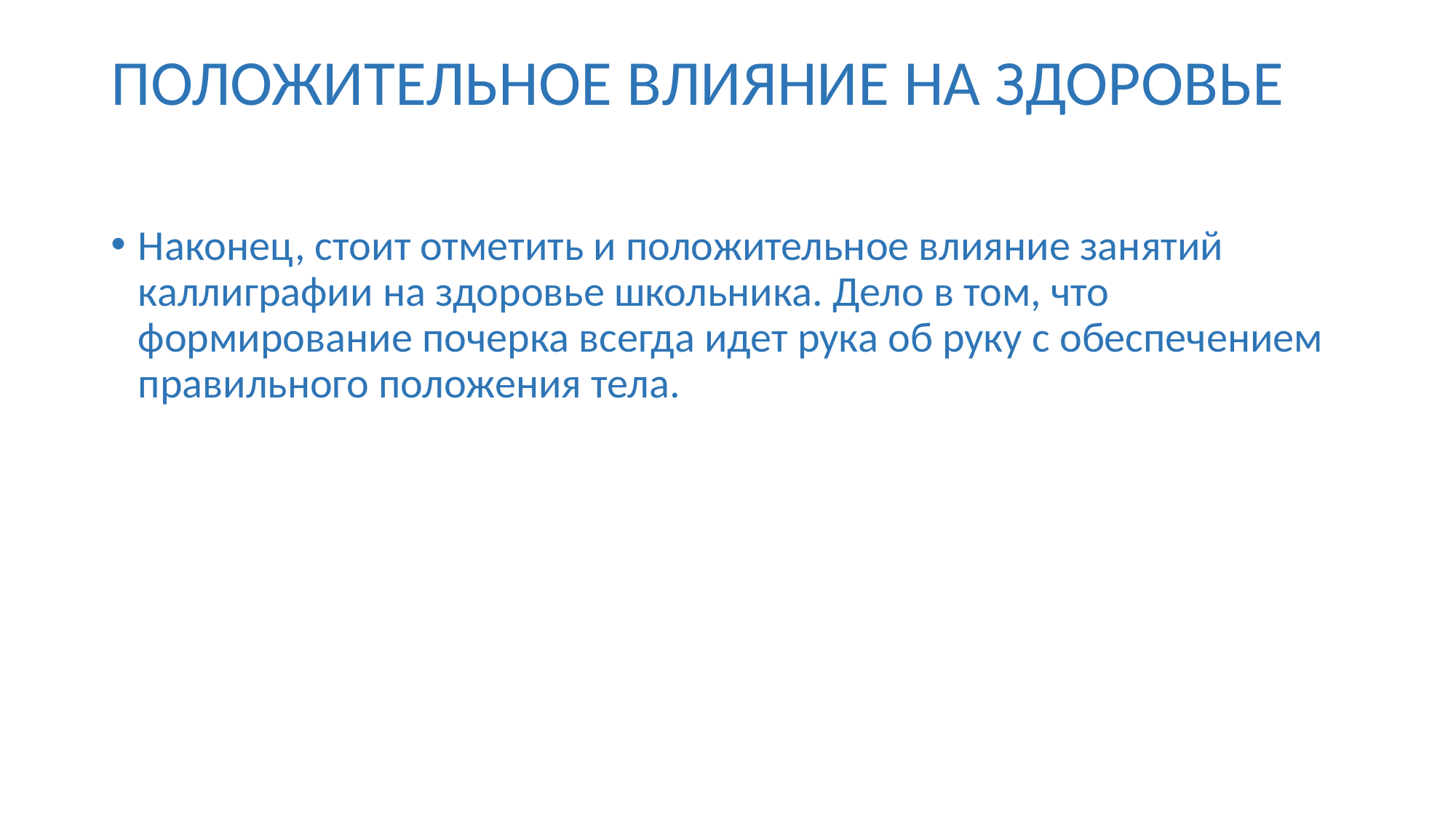

# ПОЛОЖИТЕЛЬНОЕ ВЛИЯНИЕ НА ЗДОРОВЬЕ
Наконец, стоит отметить и положительное влияние занятий каллиграфии на здоровье школьника. Дело в том, что формирование почерка всегда идет рука об руку с обеспечением правильного положения тела.